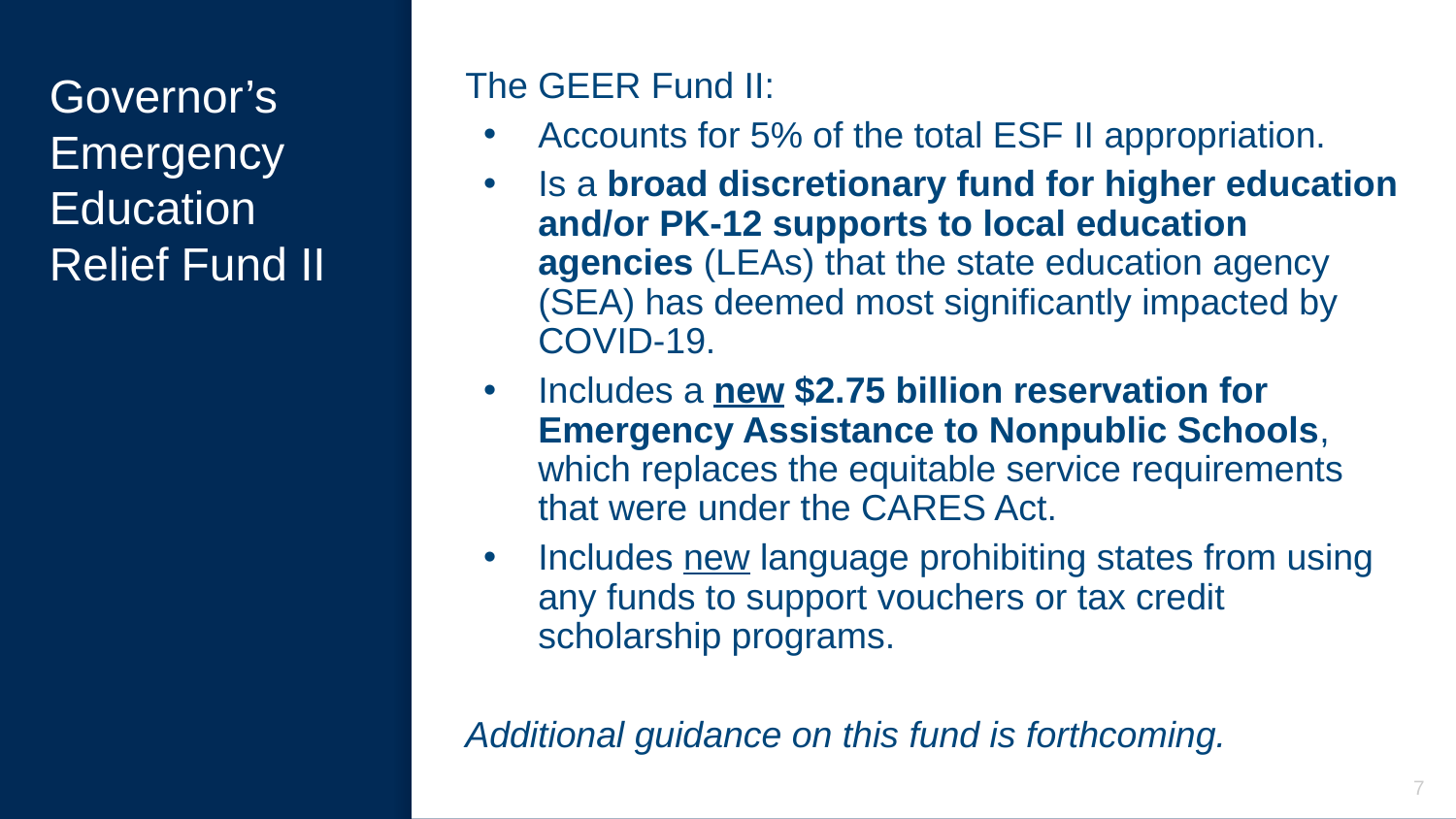

The GEER Fund II:
Accounts for 5% of the total ESF II appropriation.
Is a broad discretionary fund for higher education and/or PK-12 supports to local education agencies (LEAs) that the state education agency (SEA) has deemed most significantly impacted by COVID-19.
Includes a new $2.75 billion reservation for Emergency Assistance to Nonpublic Schools, which replaces the equitable service requirements that were under the CARES Act.
Includes new language prohibiting states from using any funds to support vouchers or tax credit scholarship programs.

Additional guidance on this fund is forthcoming.
# Governor’s Emergency Education Relief Fund II
7